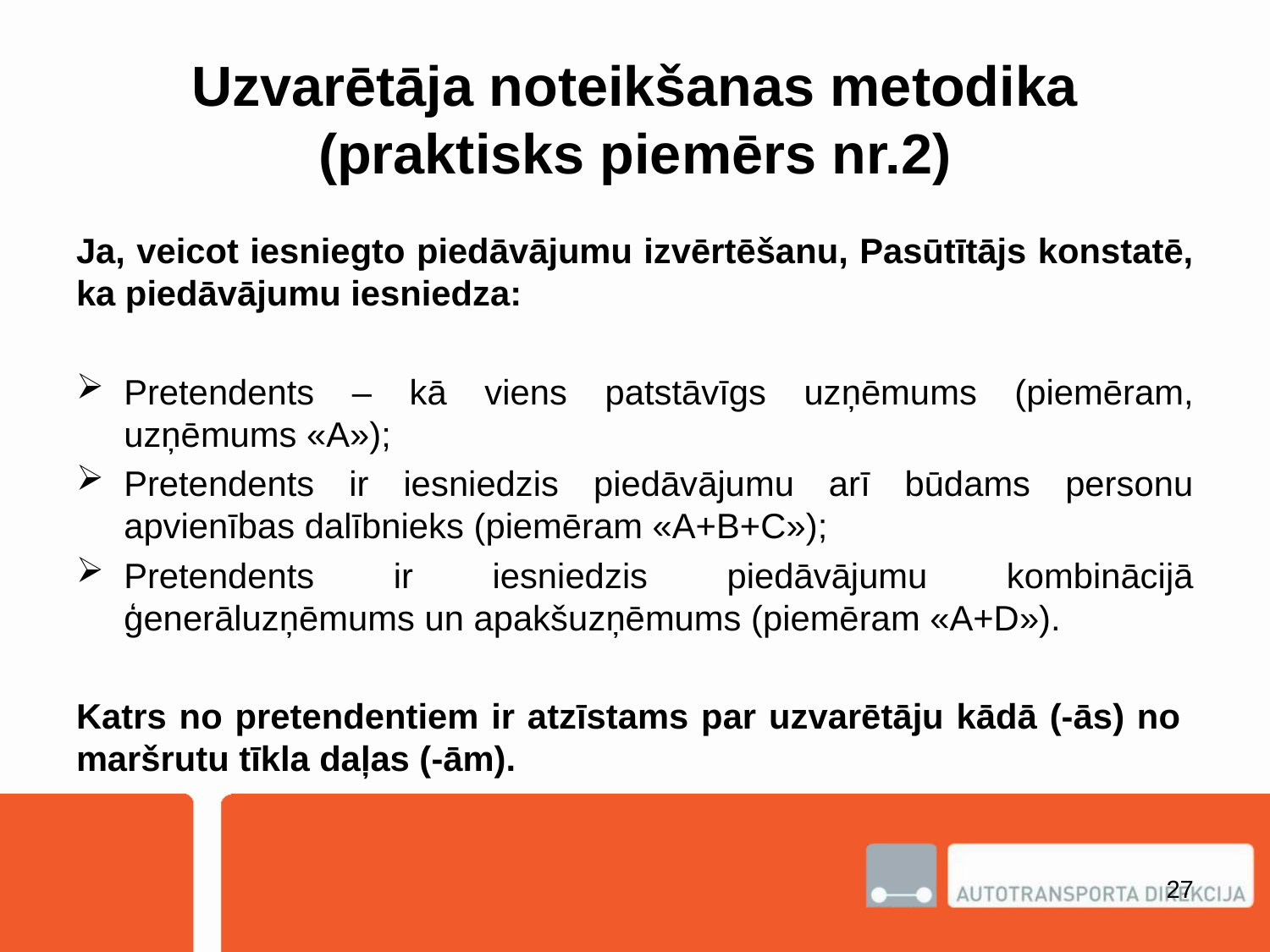

# Uzvarētāja noteikšanas metodika (praktisks piemērs nr.2)
Ja, veicot iesniegto piedāvājumu izvērtēšanu, Pasūtītājs konstatē, ka piedāvājumu iesniedza:

Pretendents – kā viens patstāvīgs uzņēmums (piemēram, uzņēmums «A»);
Pretendents ir iesniedzis piedāvājumu arī būdams personu apvienības dalībnieks (piemēram «A+B+C»);
Pretendents ir iesniedzis piedāvājumu kombinācijā ģenerāluzņēmums un apakšuzņēmums (piemēram «A+D»).

Katrs no pretendentiem ir atzīstams par uzvarētāju kādā (-ās) no  maršrutu tīkla daļas (-ām).
27